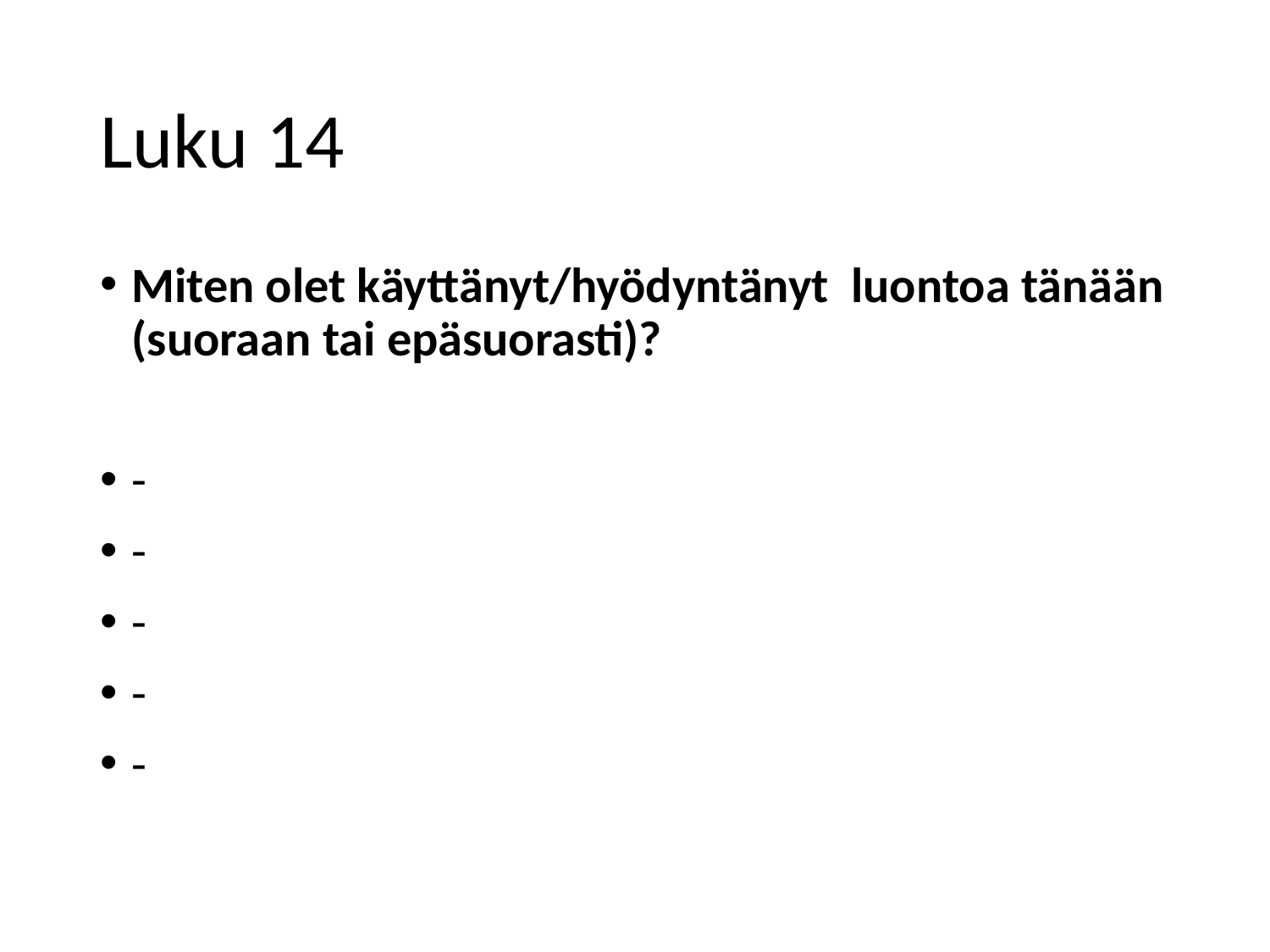

# Luku 14
Miten olet käyttänyt/hyödyntänyt  luontoa tänään (suoraan tai epäsuorasti)?

-
-
-
-
-